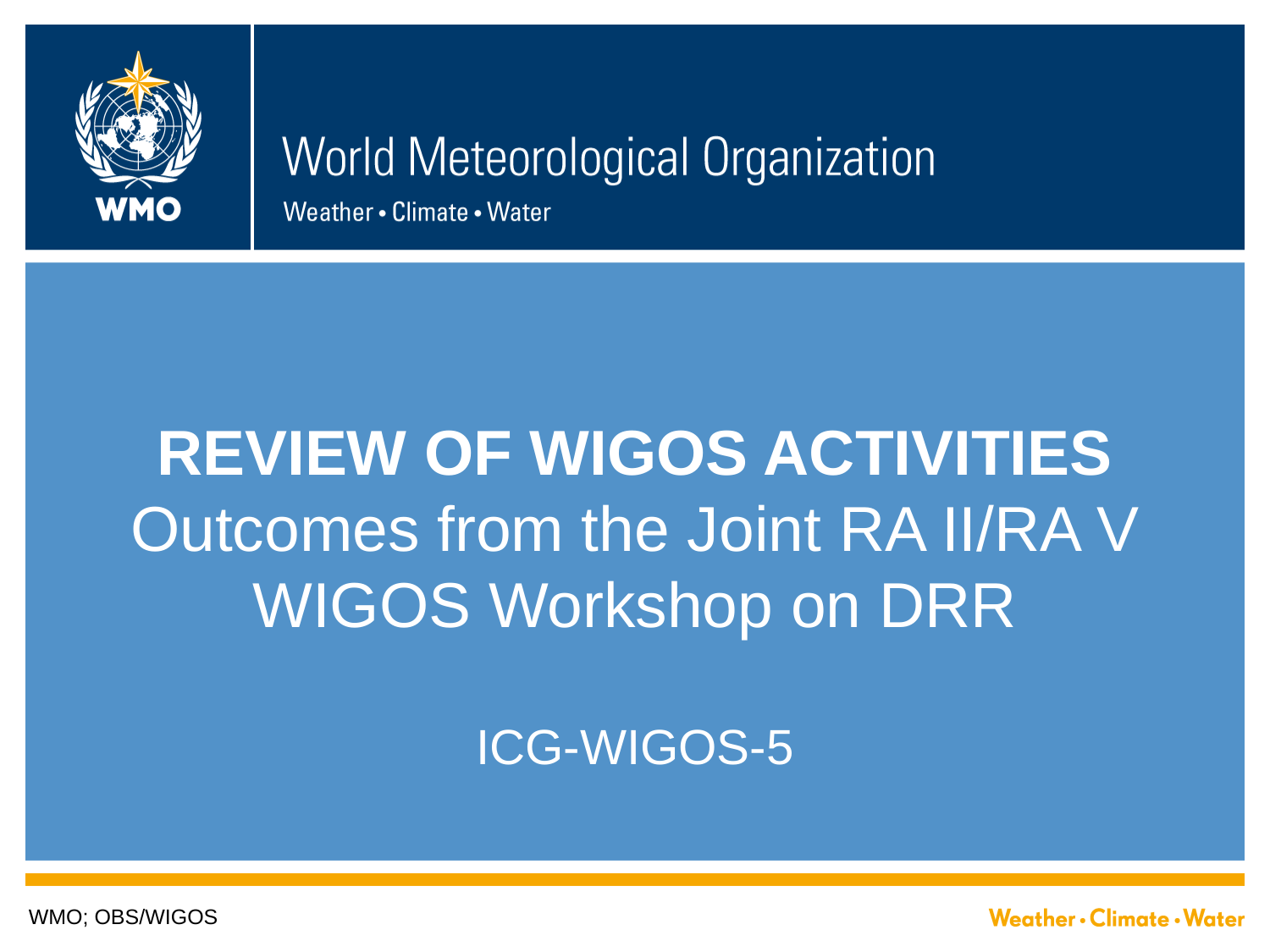

# REVIEW OF WIGOS ACTIVITIES Outcomes from the Joint RA II/RA V WIGOS Workshop on DRR
ICG-WIGOS-5
WMO; OBS/WIGOS